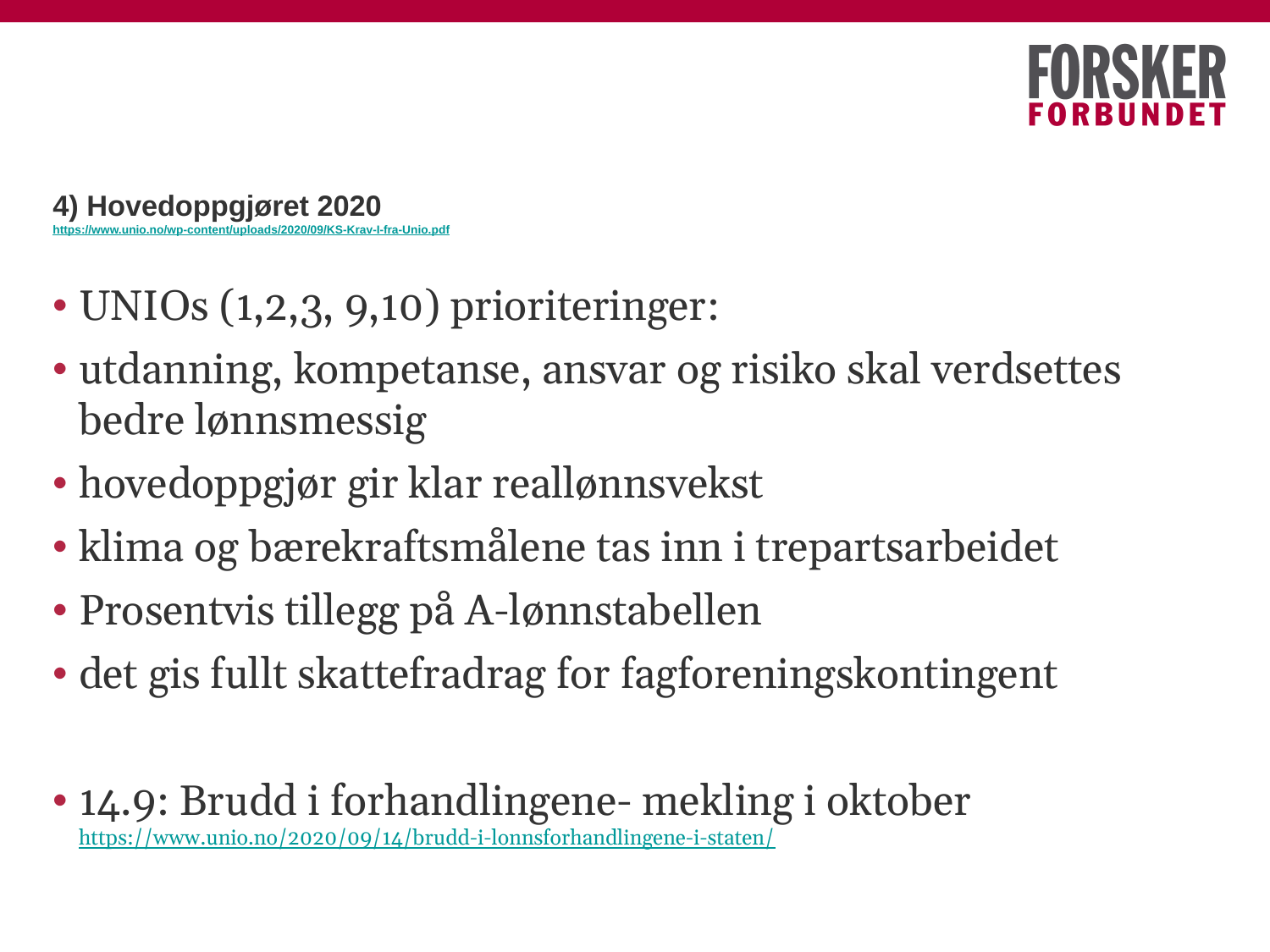

# 4) Hovedoppgjøret 2020 https://www.unio.no/wp-content/uploads/2020/09/KS-Krav-I-fra-Unio.pdf
UNIOs (1,2,3, 9,10) prioriteringer:
utdanning, kompetanse, ansvar og risiko skal verdsettes bedre lønnsmessig
hovedoppgjør gir klar reallønnsvekst
klima og bærekraftsmålene tas inn i trepartsarbeidet
Prosentvis tillegg på A-lønnstabellen
det gis fullt skattefradrag for fagforeningskontingent

14.9: Brudd i forhandlingene- mekling i oktober https://www.unio.no/2020/09/14/brudd-i-lonnsforhandlingene-i-staten/